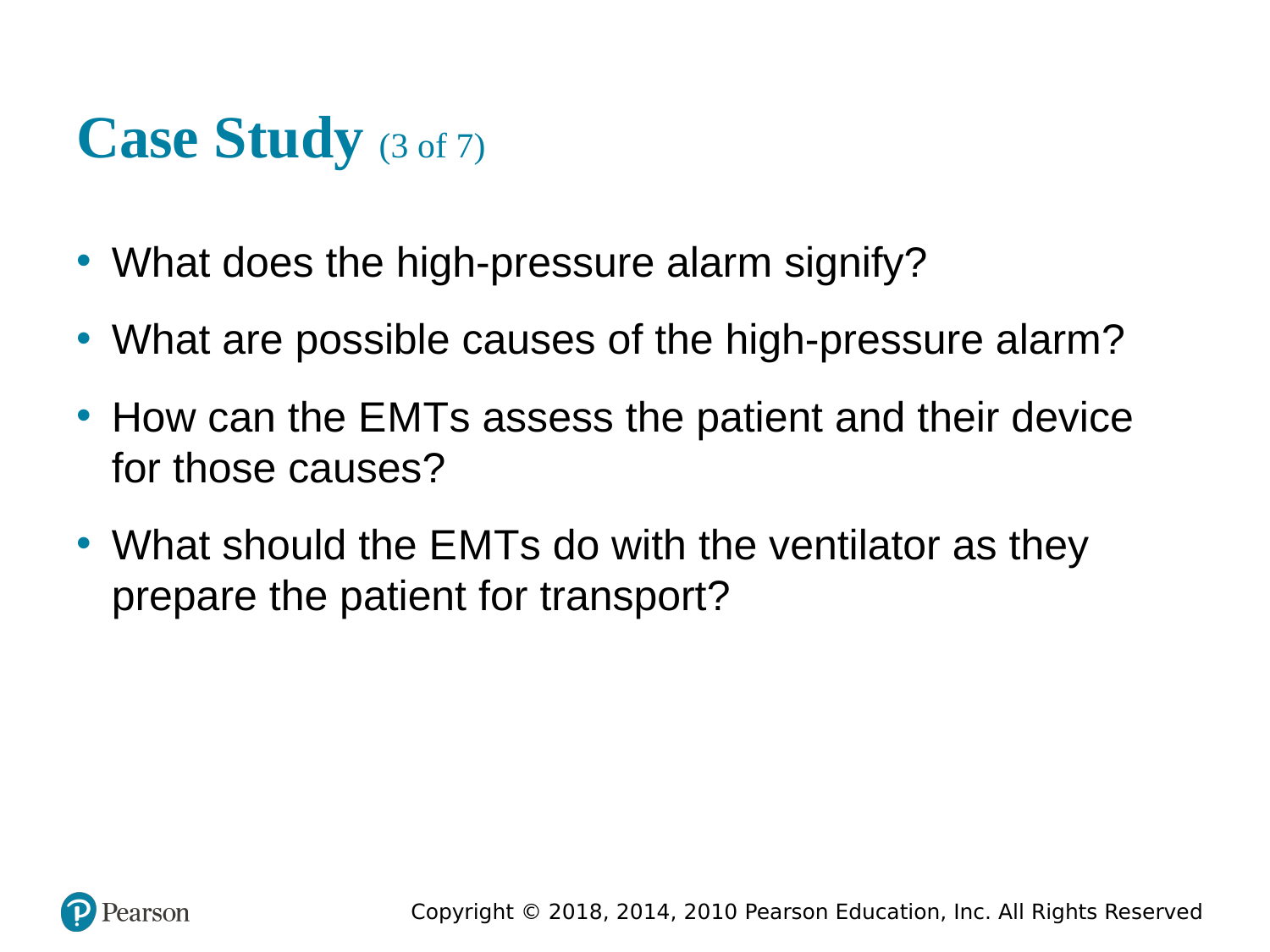

# Case Study (3 of 7)
What does the high-pressure alarm signify?
What are possible causes of the high-pressure alarm?
How can the E M T s assess the patient and their device for those causes?
What should the E M T s do with the ventilator as they prepare the patient for transport?